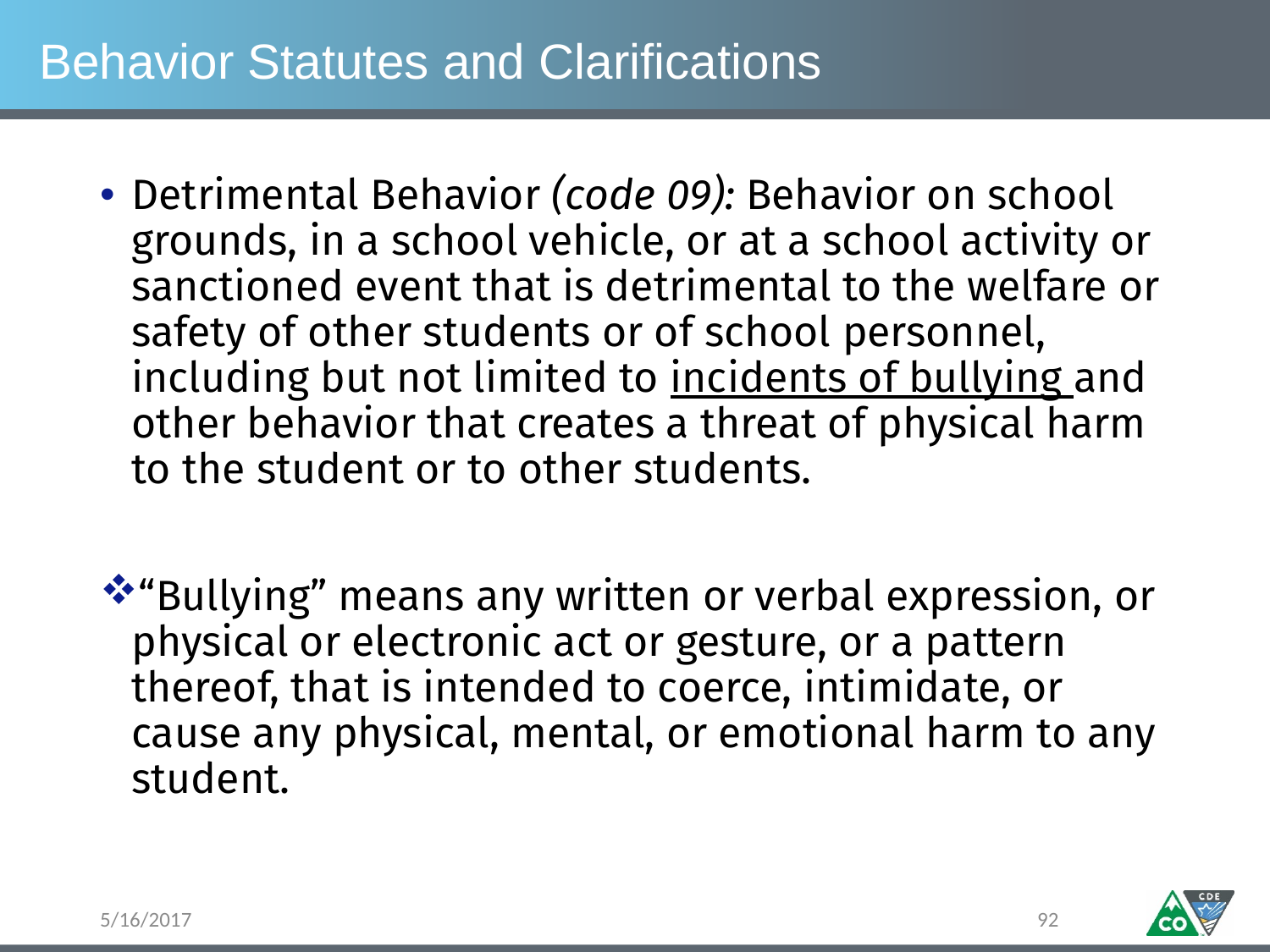

# Behavior Statutes and Clarifications
Detrimental Behavior (code 09): Behavior on school grounds, in a school vehicle, or at a school activity or sanctioned event that is detrimental to the welfare or safety of other students or of school personnel, including but not limited to incidents of bullying and other behavior that creates a threat of physical harm to the student or to other students.

“Bullying” means any written or verbal expression, or physical or electronic act or gesture, or a pattern thereof, that is intended to coerce, intimidate, or cause any physical, mental, or emotional harm to any student.